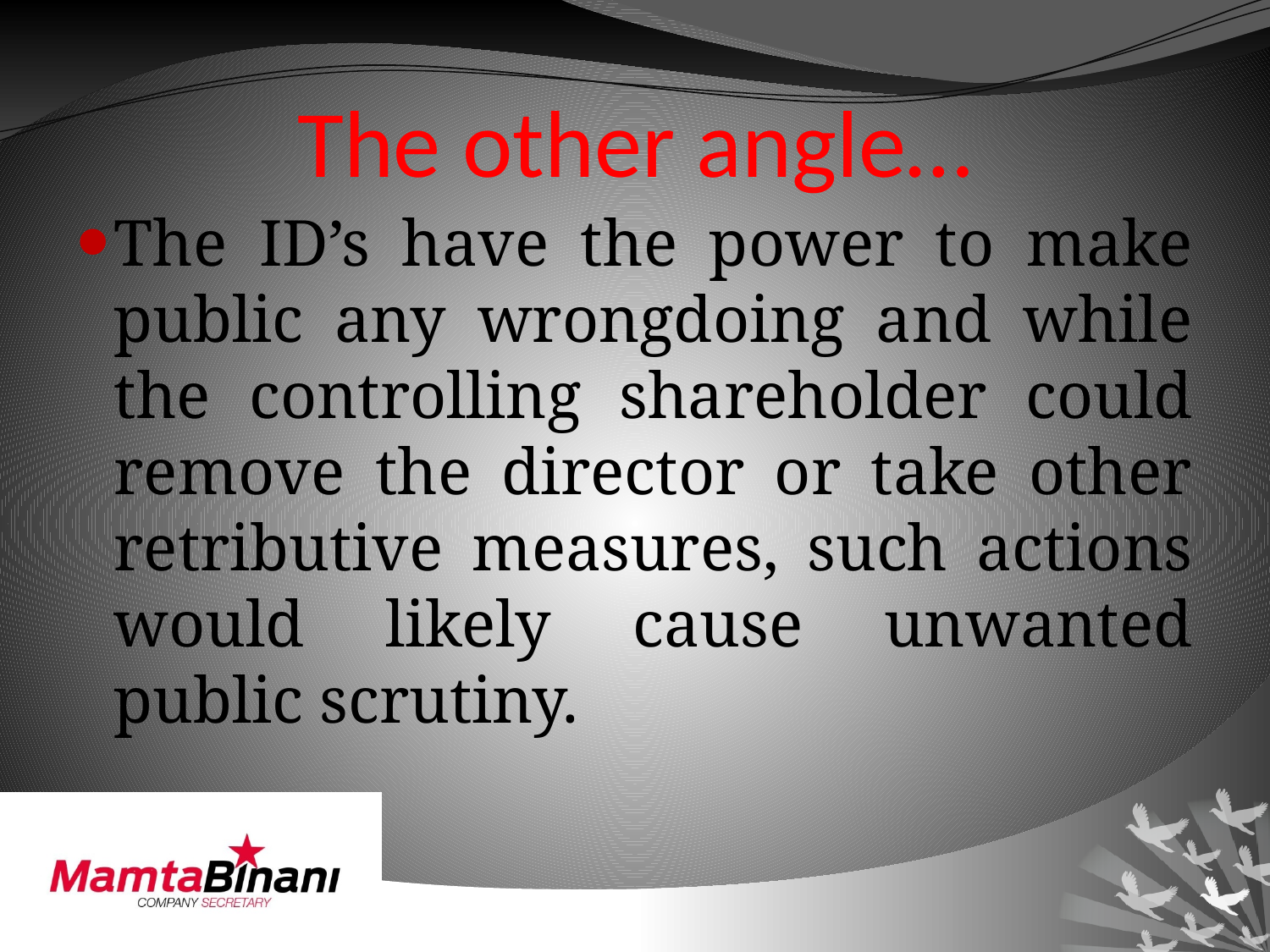

# The other angle…
The ID’s have the power to make public any wrongdoing and while the controlling shareholder could remove the director or take other retributive measures, such actions would likely cause unwanted public scrutiny.